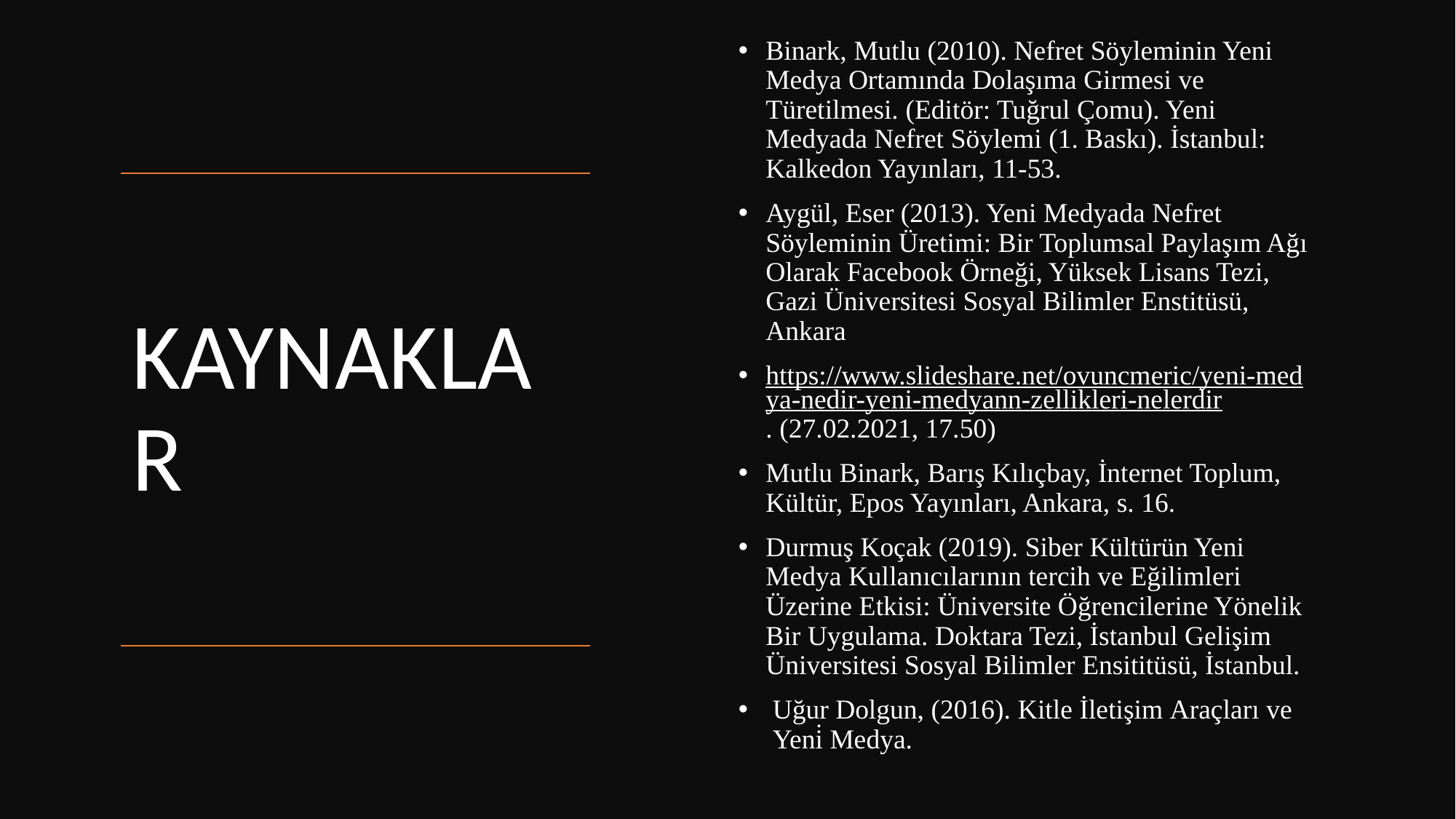

Binark, Mutlu (2010). Nefret Söyleminin Yeni Medya Ortamında Dolaşıma Girmesi ve Türetilmesi. (Editör: Tuğrul Çomu). Yeni Medyada Nefret Söylemi (1. Baskı). İstanbul: Kalkedon Yayınları, 11-53.
Aygül, Eser (2013). Yeni Medyada Nefret Söyleminin Üretimi: Bir Toplumsal Paylaşım Ağı Olarak Facebook Örneği, Yüksek Lisans Tezi, Gazi Üniversitesi Sosyal Bilimler Enstitüsü, Ankara
https://www.slideshare.net/ovuncmeric/yeni-medya-nedir-yeni-medyann-zellikleri-nelerdir. (27.02.2021, 17.50)
Mutlu Binark, Barış Kılıçbay, İnternet Toplum, Kültür, Epos Yayınları, Ankara, s. 16.
Durmuş Koçak (2019). Siber Kültürün Yeni Medya Kullanıcılarının tercih ve Eğilimleri Üzerine Etkisi: Üniversite Öğrencilerine Yönelik Bir Uygulama. Doktara Tezi, İstanbul Gelişim Üniversitesi Sosyal Bilimler Ensititüsü, İstanbul.
Uğur Dolgun, (2016). Kitle İletişim Araçları ve Yeni̇ Medya.

# KAYNAKLAR